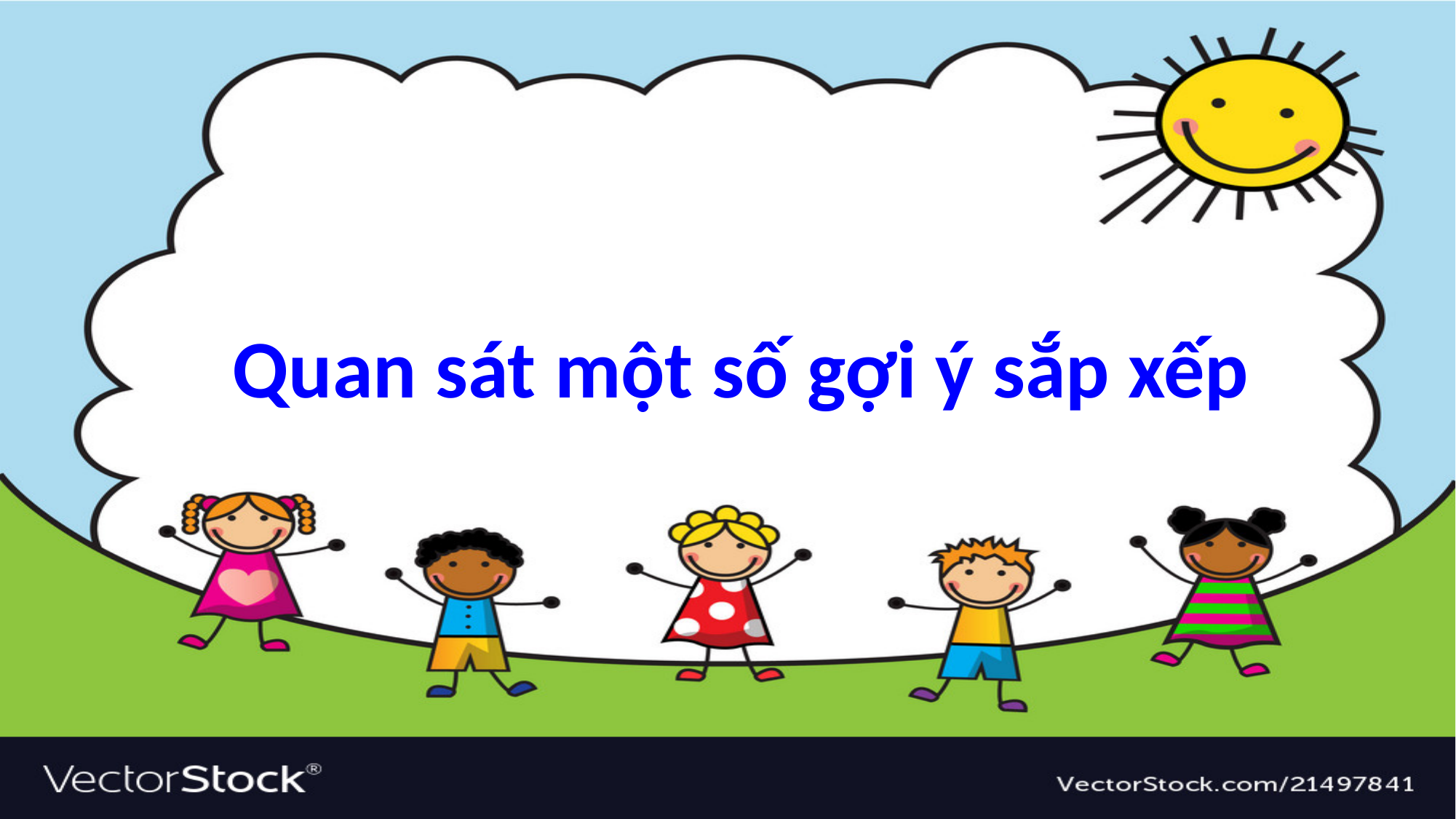

Quan sát một số gợi ý sắp xếp